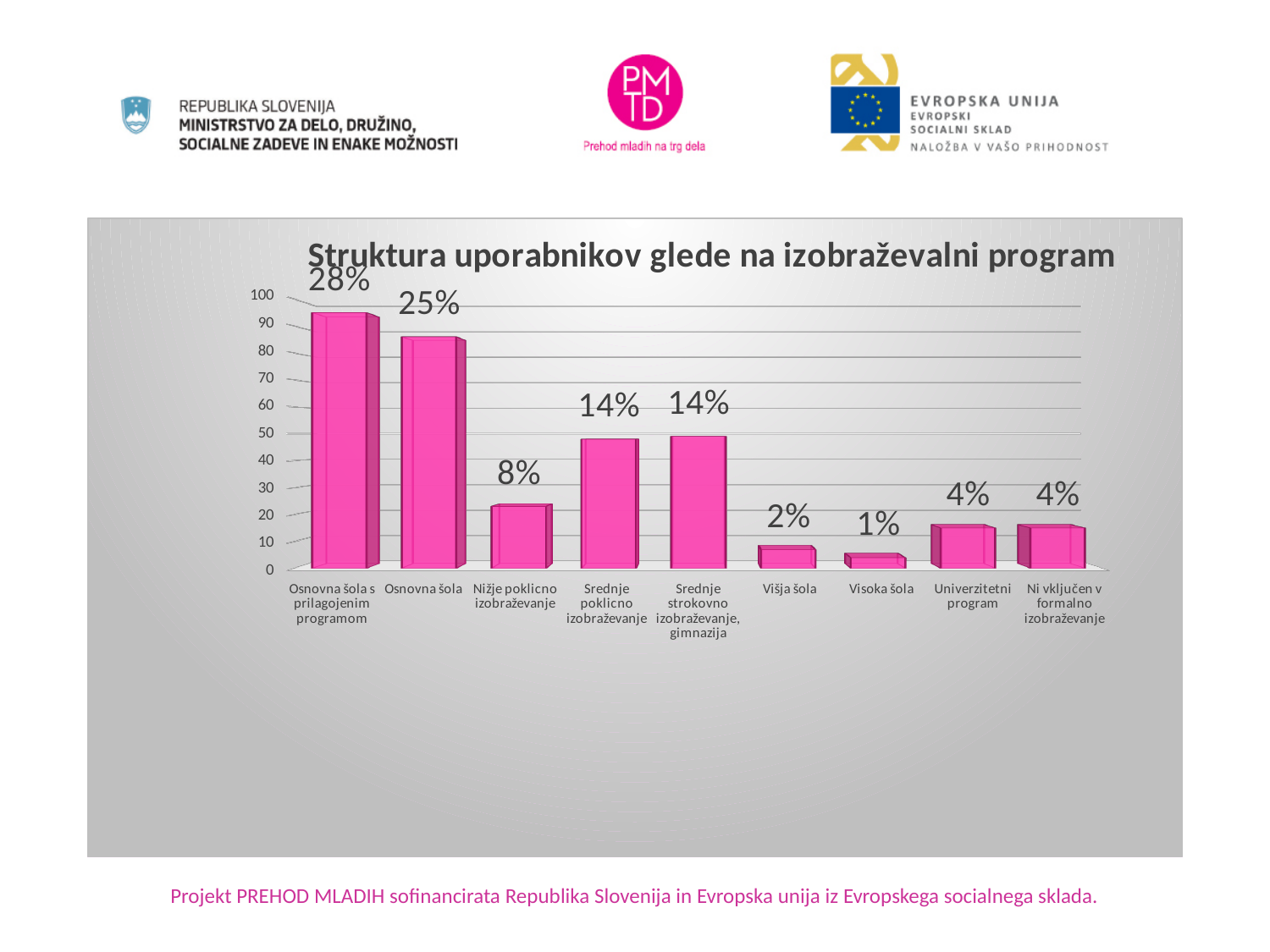

#

[unsupported chart]

Projekt PREHOD MLADIH sofinancirata Republika Slovenija in Evropska unija iz Evropskega socialnega sklada.